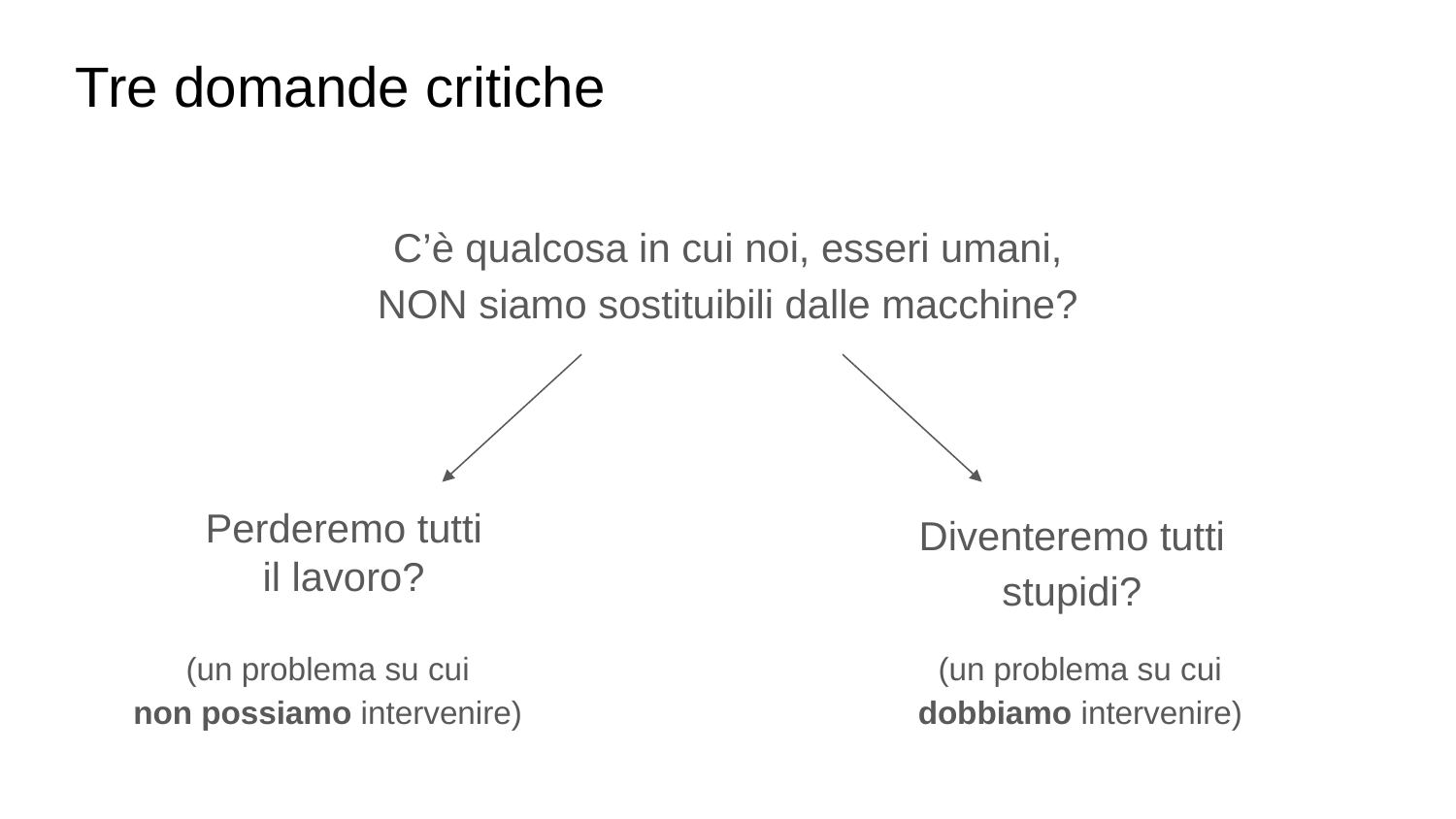

Tre domande critiche
C’è qualcosa in cui noi, esseri umani,
NON siamo sostituibili dalle macchine?
Perderemo tutti
il lavoro?
Diventeremo tutti
stupidi?
(un problema su cui
non possiamo intervenire)
(un problema su cui
dobbiamo intervenire)